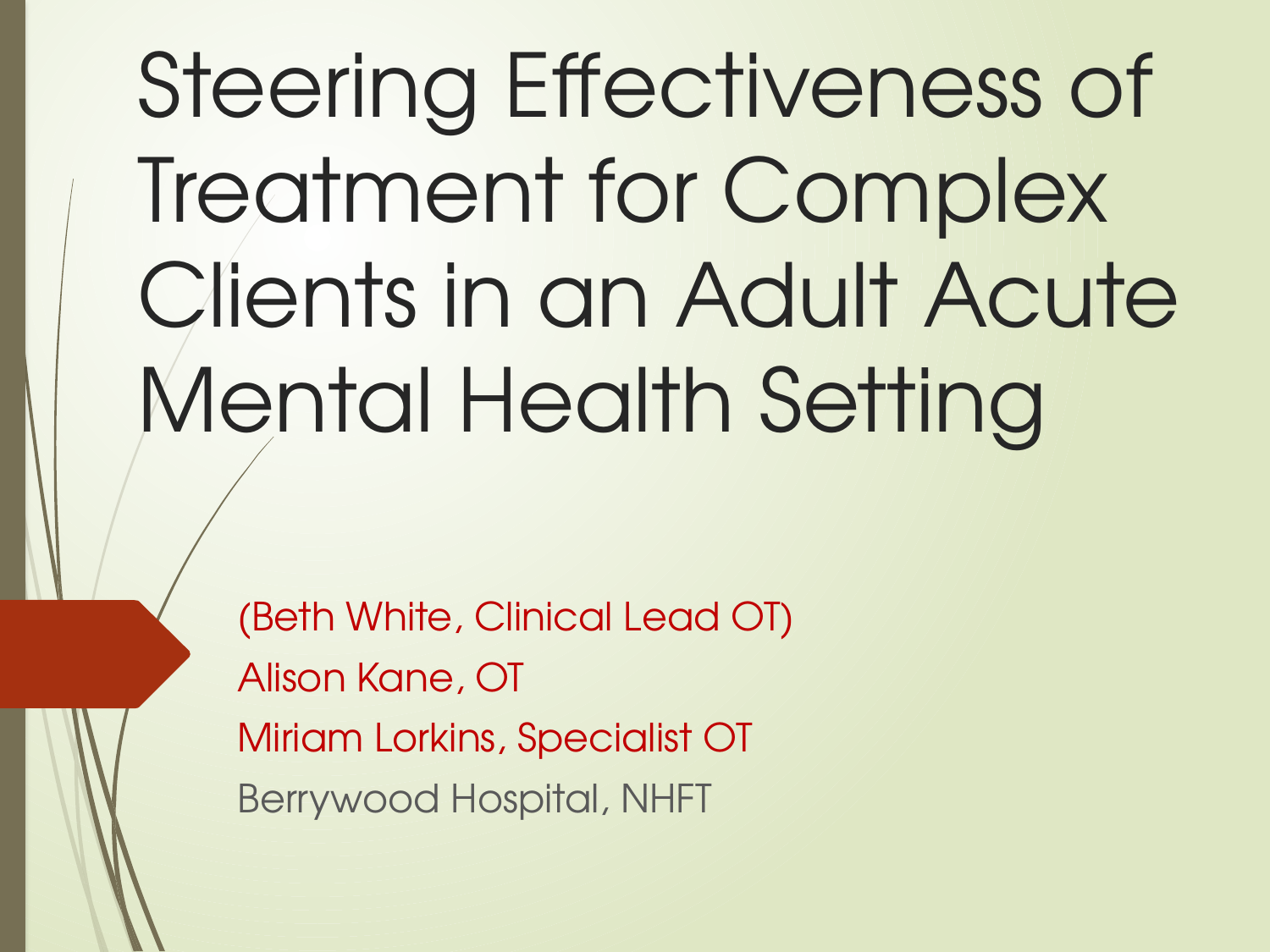

# Steering Effectiveness of Treatment for Complex Clients in an Adult Acute Mental Health Setting
(Beth White, Clinical Lead OT)
Alison Kane, OT
Miriam Lorkins, Specialist OT
Berrywood Hospital, NHFT